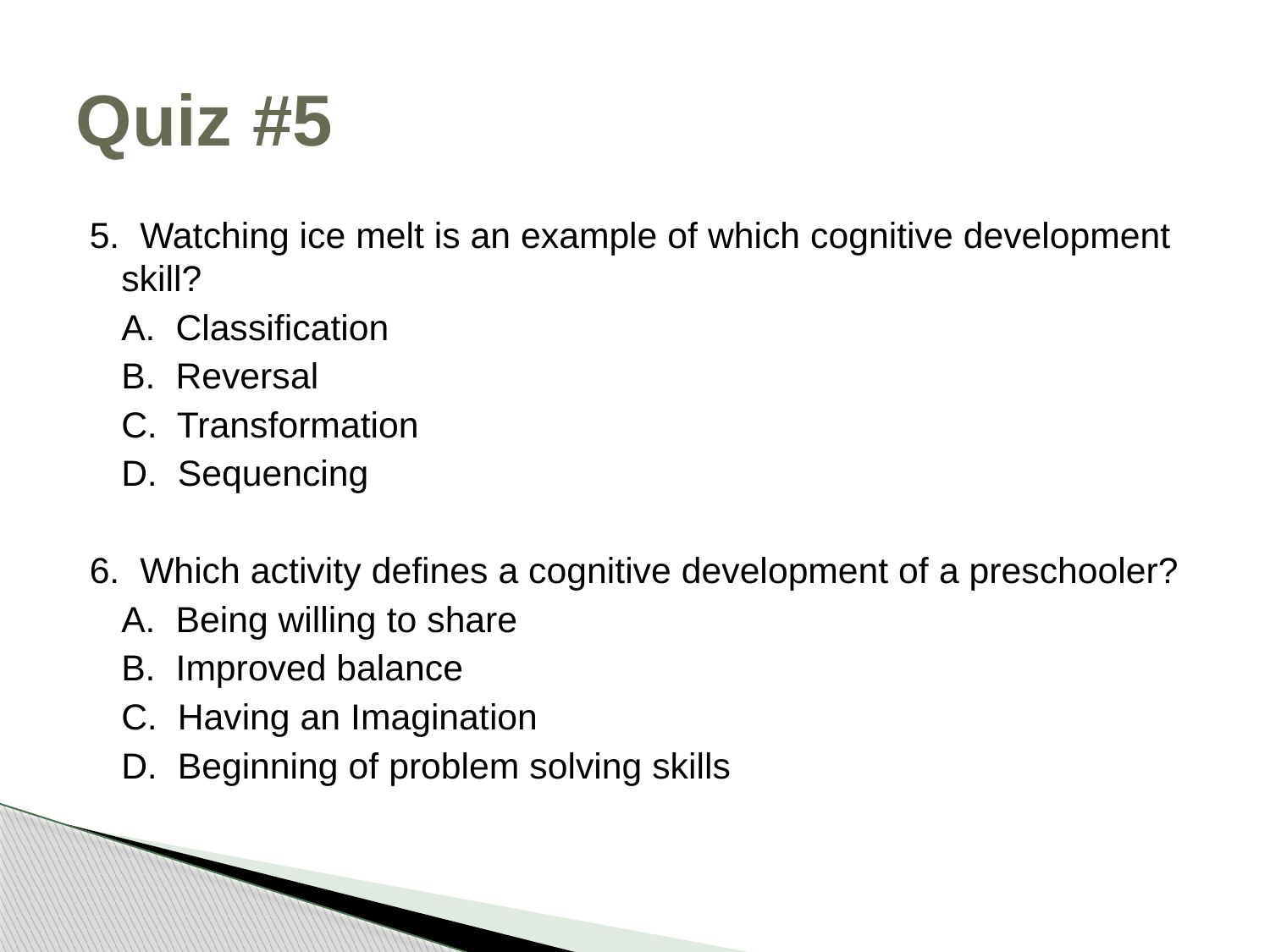

# Quiz #5
5.  Watching ice melt is an example of which cognitive development skill?
	A.  Classification
	B.  Reversal
	C.  Transformation
	D.  Sequencing

6.  Which activity defines a cognitive development of a preschooler?
	A.  Being willing to share
	B.  Improved balance
	C.  Having an Imagination
	D.  Beginning of problem solving skills